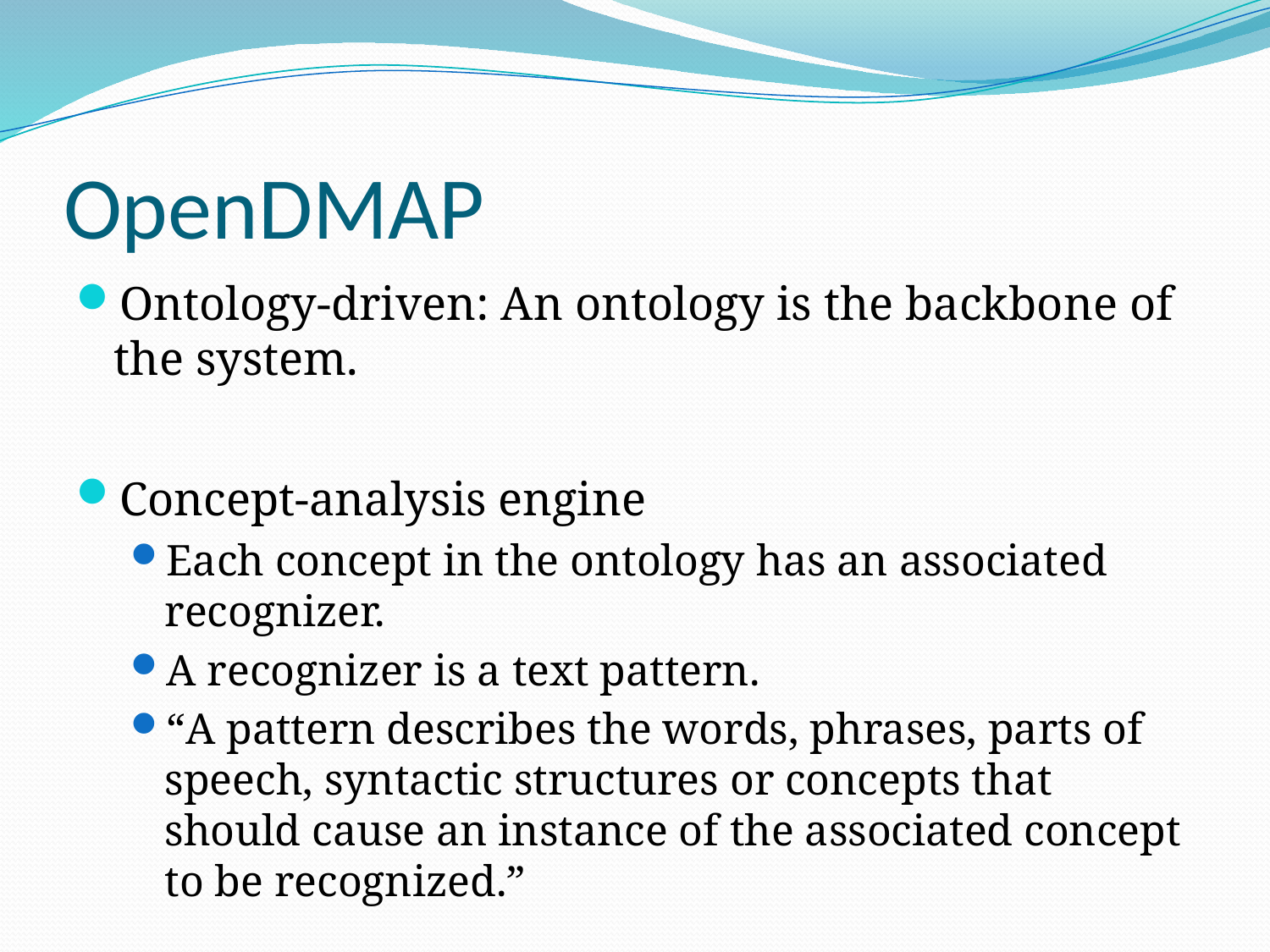

# OpenDMAP
Ontology-driven: An ontology is the backbone of the system.

Concept-analysis engine
Each concept in the ontology has an associated recognizer.
A recognizer is a text pattern.
“A pattern describes the words, phrases, parts of speech, syntactic structures or concepts that should cause an instance of the associated concept to be recognized.”